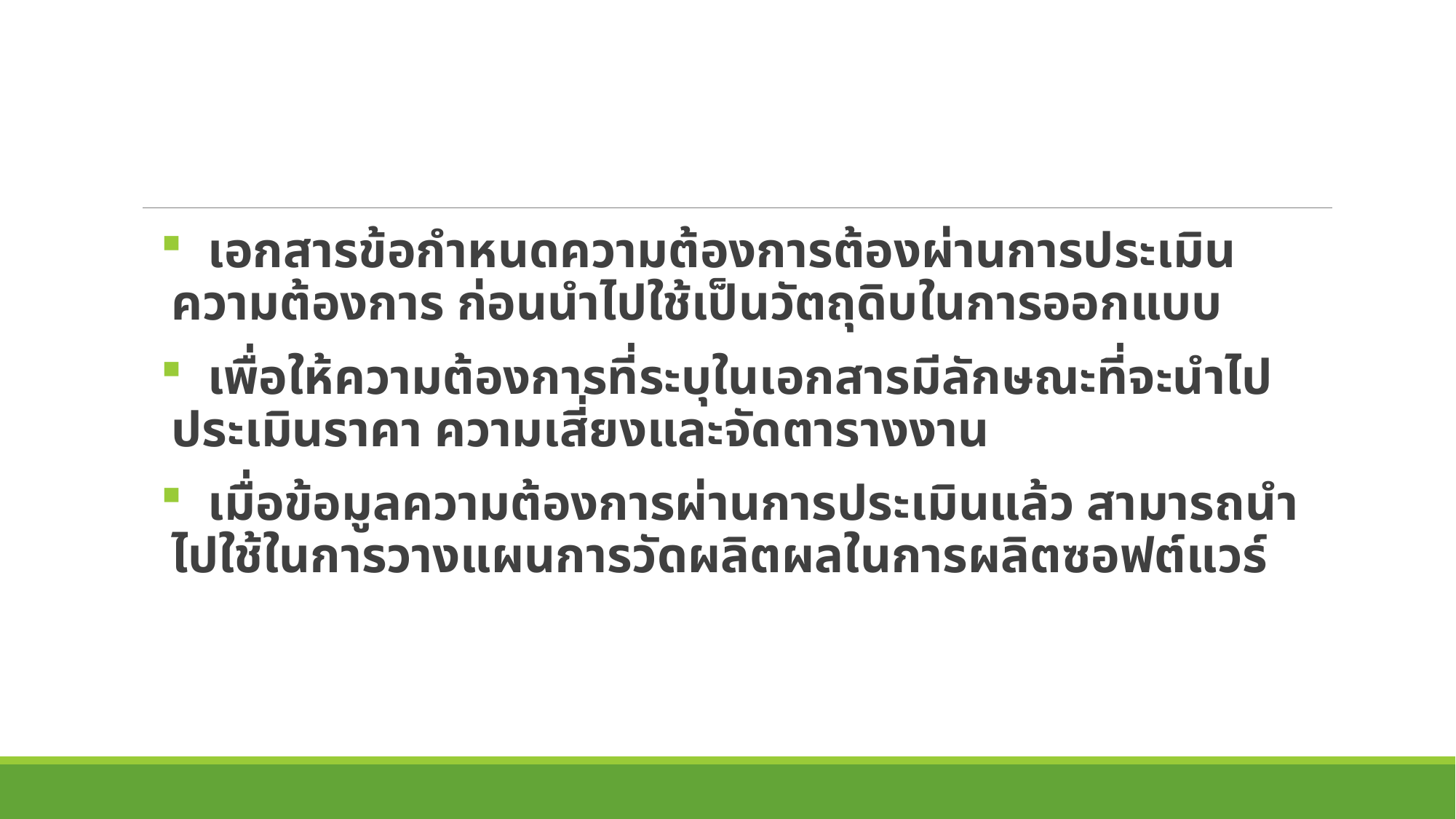

เอกสารข้อกำหนดความต้องการต้องผ่านการประเมินความต้องการ ก่อนนำไปใช้เป็นวัตถุดิบในการออกแบบ
  เพื่อให้ความต้องการที่ระบุในเอกสารมีลักษณะที่จะนำไปประเมินราคา ความเสี่ยงและจัดตารางงาน
  เมื่อข้อมูลความต้องการผ่านการประเมินแล้ว สามารถนำไปใช้ในการวางแผนการวัดผลิตผลในการผลิตซอฟต์แวร์